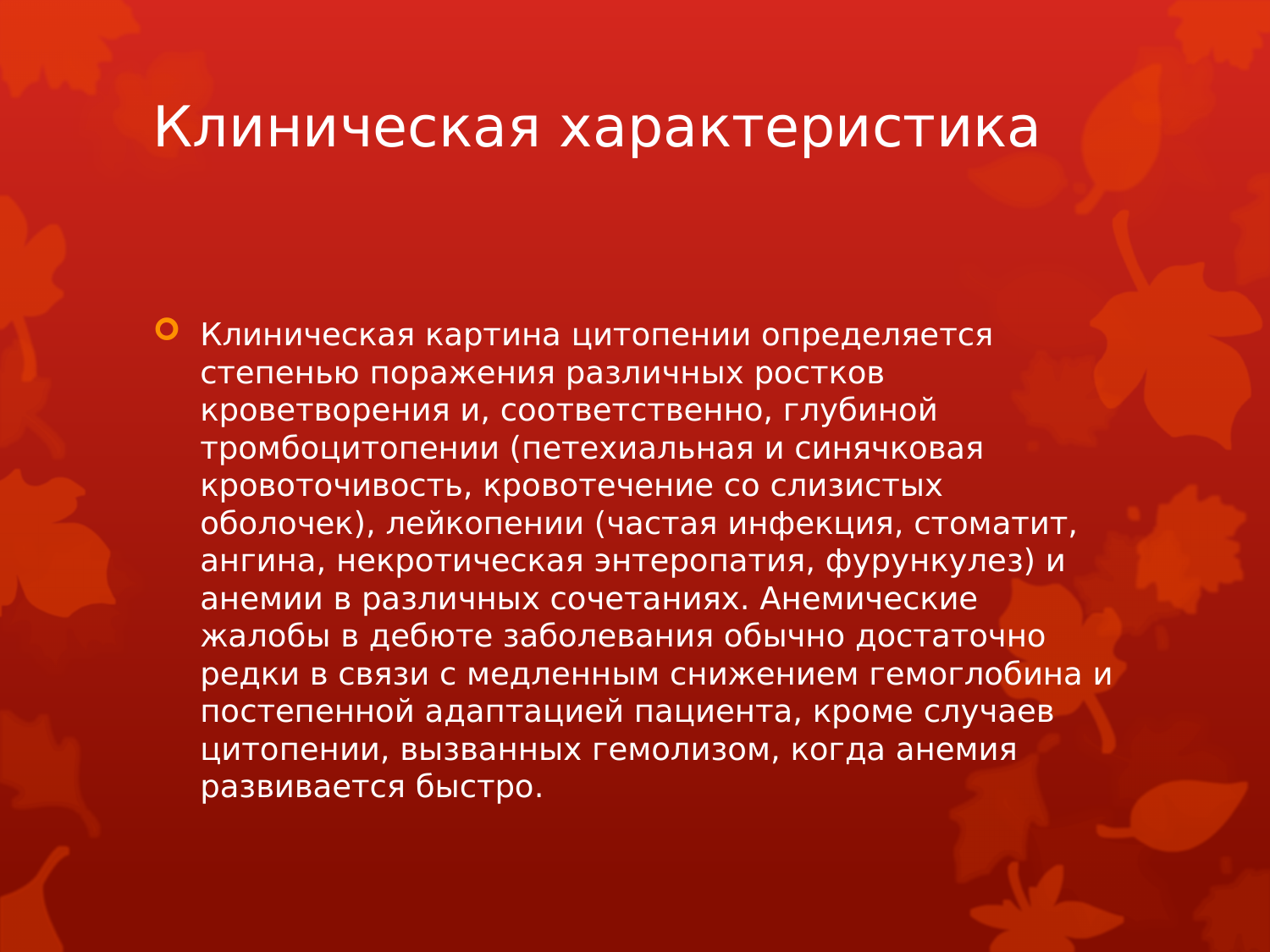

# Клиническая характеристика

Клиническая картина цитопении определяется степенью поражения различных ростков кроветворения и, соответственно, глубиной тромбоцитопении (петехиальная и синячковая кровоточивость, кровотечение со слизистых оболочек), лейкопении (частая инфекция, стоматит, ангина, некротическая энтеропатия, фурункулез) и анемии в различных сочетаниях. Анемические жалобы в дебюте заболевания обычно достаточно редки в связи с медленным снижением гемоглобина и постепенной адаптацией пациента, кроме случаев цитопении, вызванных гемолизом, когда анемия развивается быстро.